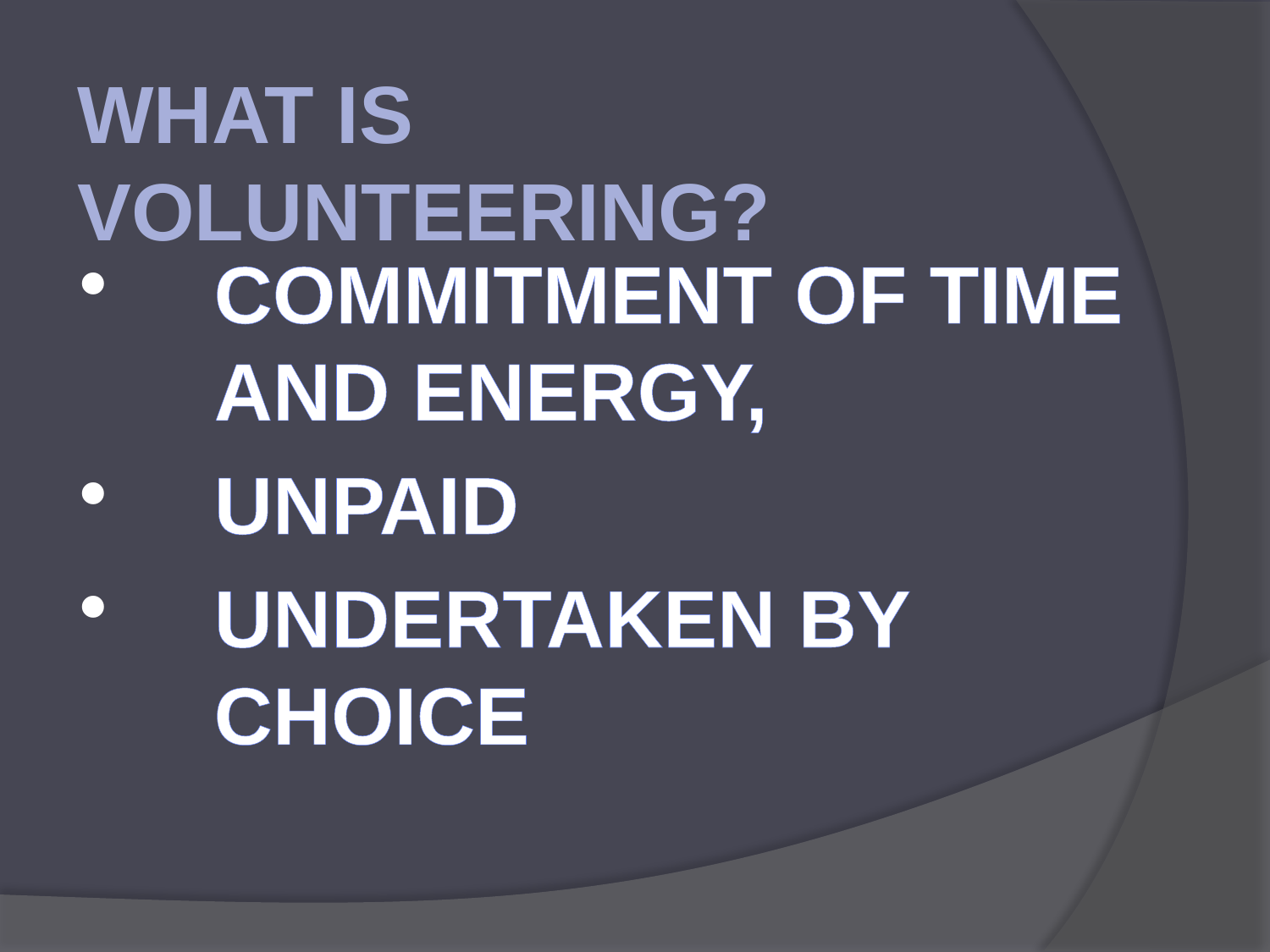

What is volunteering?
commitment of time and energy,
unpaid
undertaken by choice